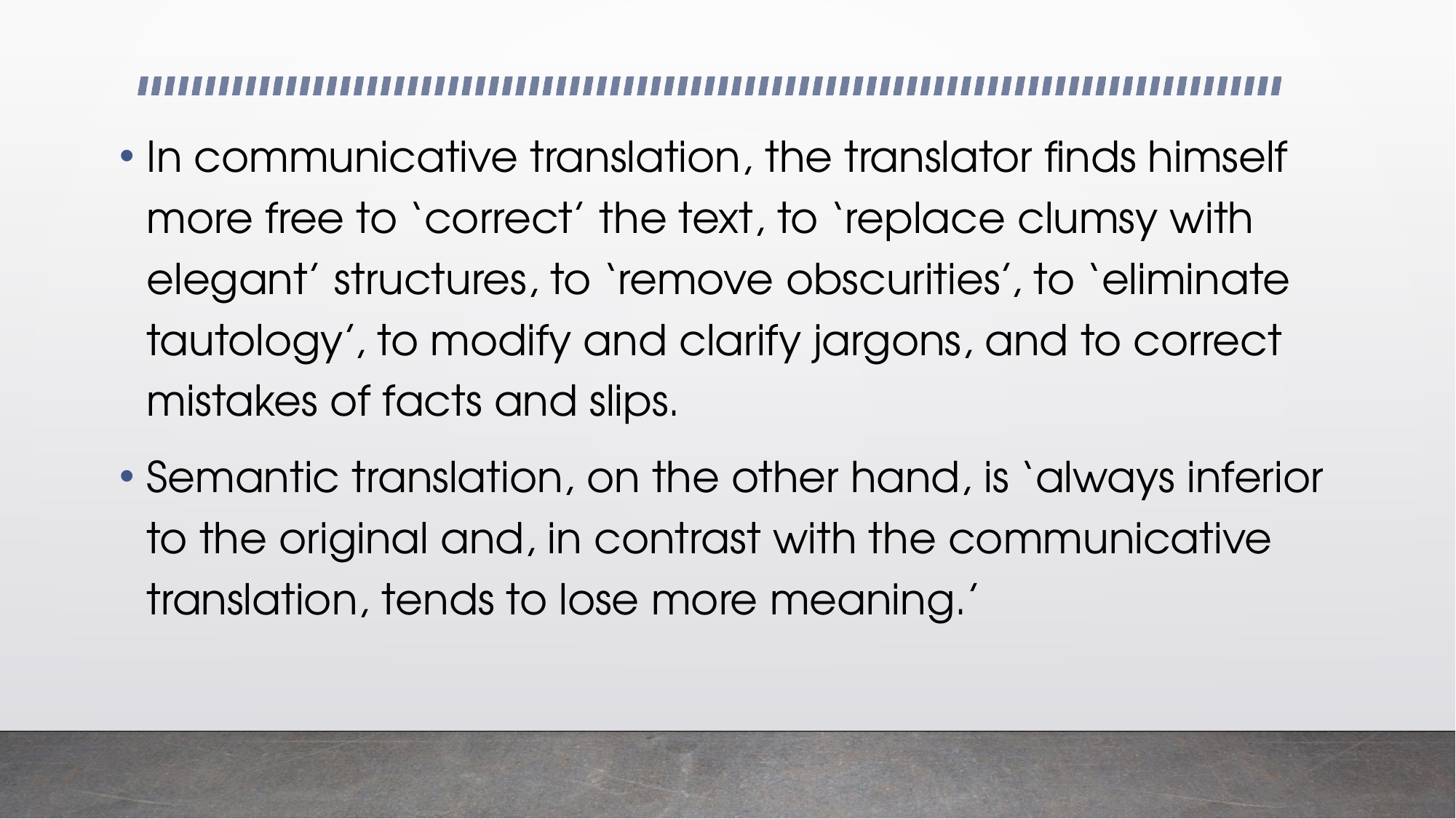

In communicative translation, the translator finds himself more free to ‘correct’ the text, to ‘replace clumsy with elegant’ structures, to ‘remove obscurities’, to ‘eliminate tautology’, to modify and clarify jargons, and to correct mistakes of facts and slips.
Semantic translation, on the other hand, is ‘always inferior to the original and, in contrast with the communicative translation, tends to lose more meaning.’